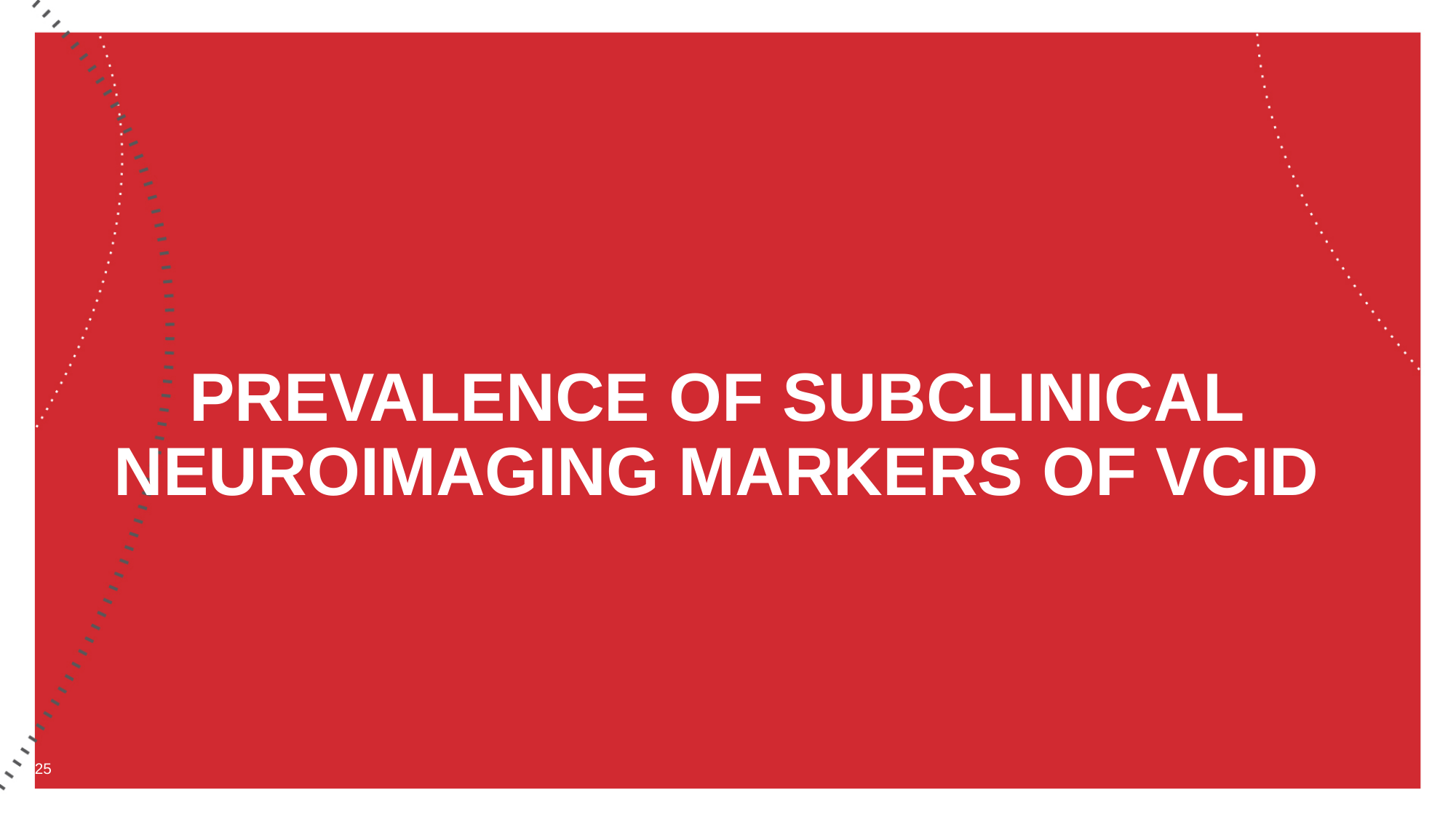

# PREVALENCE OF SUBCLINICAL NEUROIMAGING MARKERS OF VCID